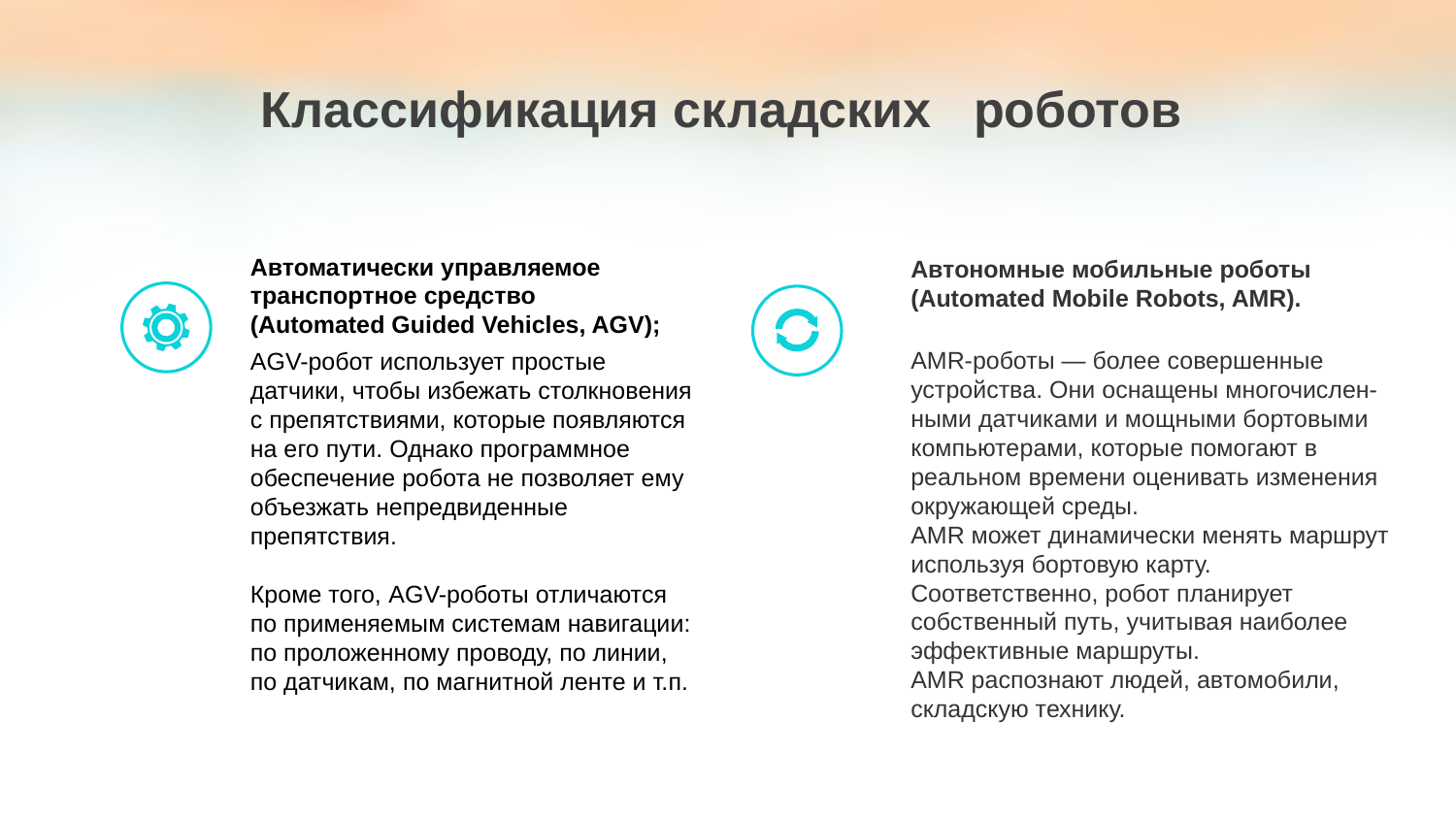

Классификация складских   роботов

Автоматически управляемое
транспортное средство
(Automated Guided Vehicles, AGV);
Автономные мобильные роботы
(Automated Mobile Robots, AMR).

AMR-роботы — более совершенные
устройства. Они оснащены многочислен-ными датчиками и мощными бортовыми
компьютерами, которые помогают в
реальном времени оценивать изменения окружающей среды.
AMR может динамически менять маршрут используя бортовую карту.
Соответственно, робот планирует
собственный путь, учитывая наиболее
эффективные маршруты.
AMR распознают людей, автомобили,
складскую технику.
AGV-робот использует простые
датчики, чтобы избежать столкновения с препятствиями, которые появляются на его пути. Однако программное обеспечение робота не позволяет ему объезжать непредвиденные препятствия.

Кроме того, AGV-роботы отличаются
по применяемым системам навигации: по проложенному проводу, по линии,
по датчикам, по магнитной ленте и т.п.